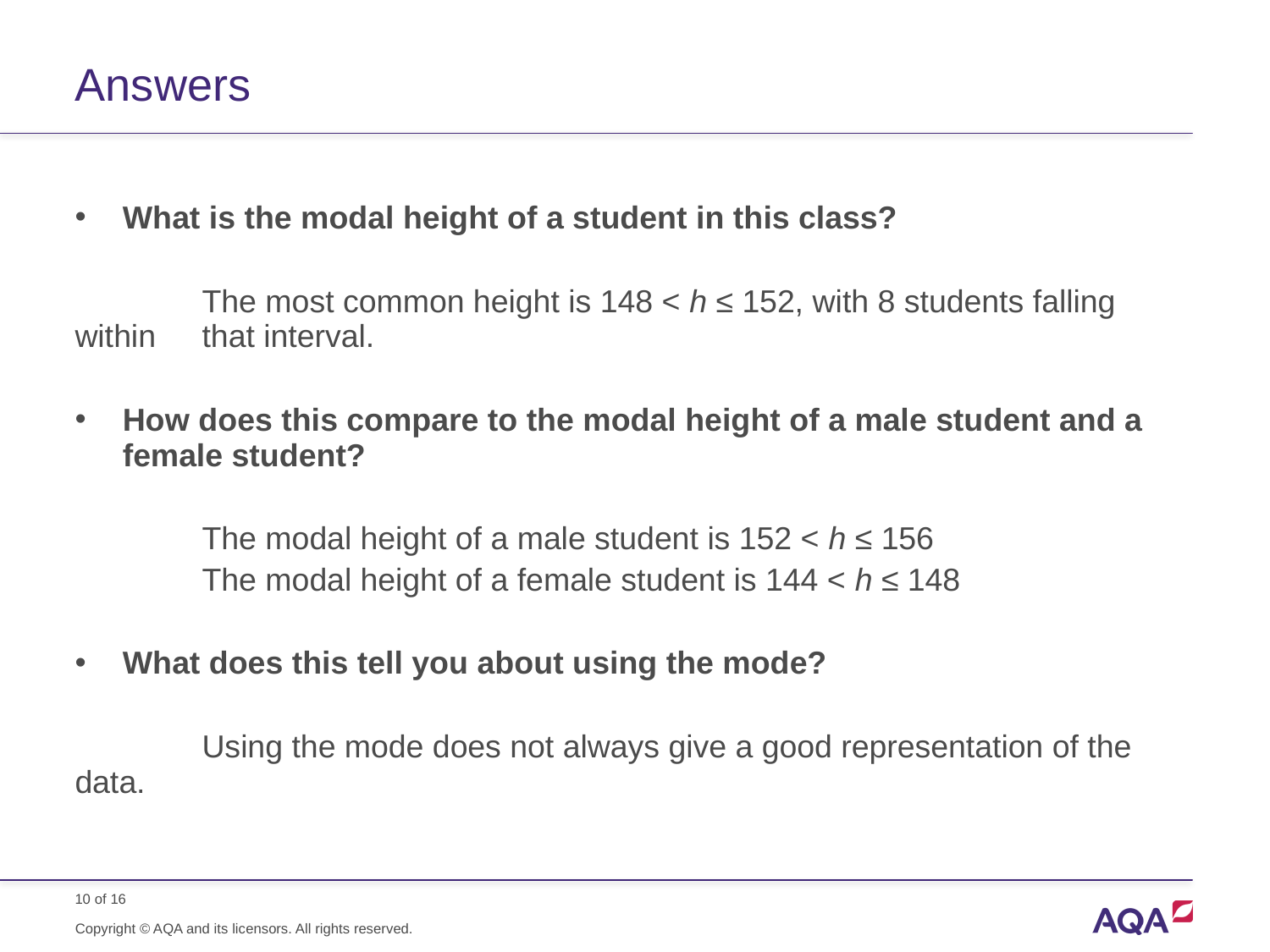

# Answers
What is the modal height of a student in this class?

	The most common height is 148 < h ≤ 152, with 8 students falling within 	that interval.

How does this compare to the modal height of a male student and a female student?

	The modal height of a male student is 152 < h ≤ 156
	The modal height of a female student is 144 < h ≤ 148

What does this tell you about using the mode?

	Using the mode does not always give a good representation of the data.